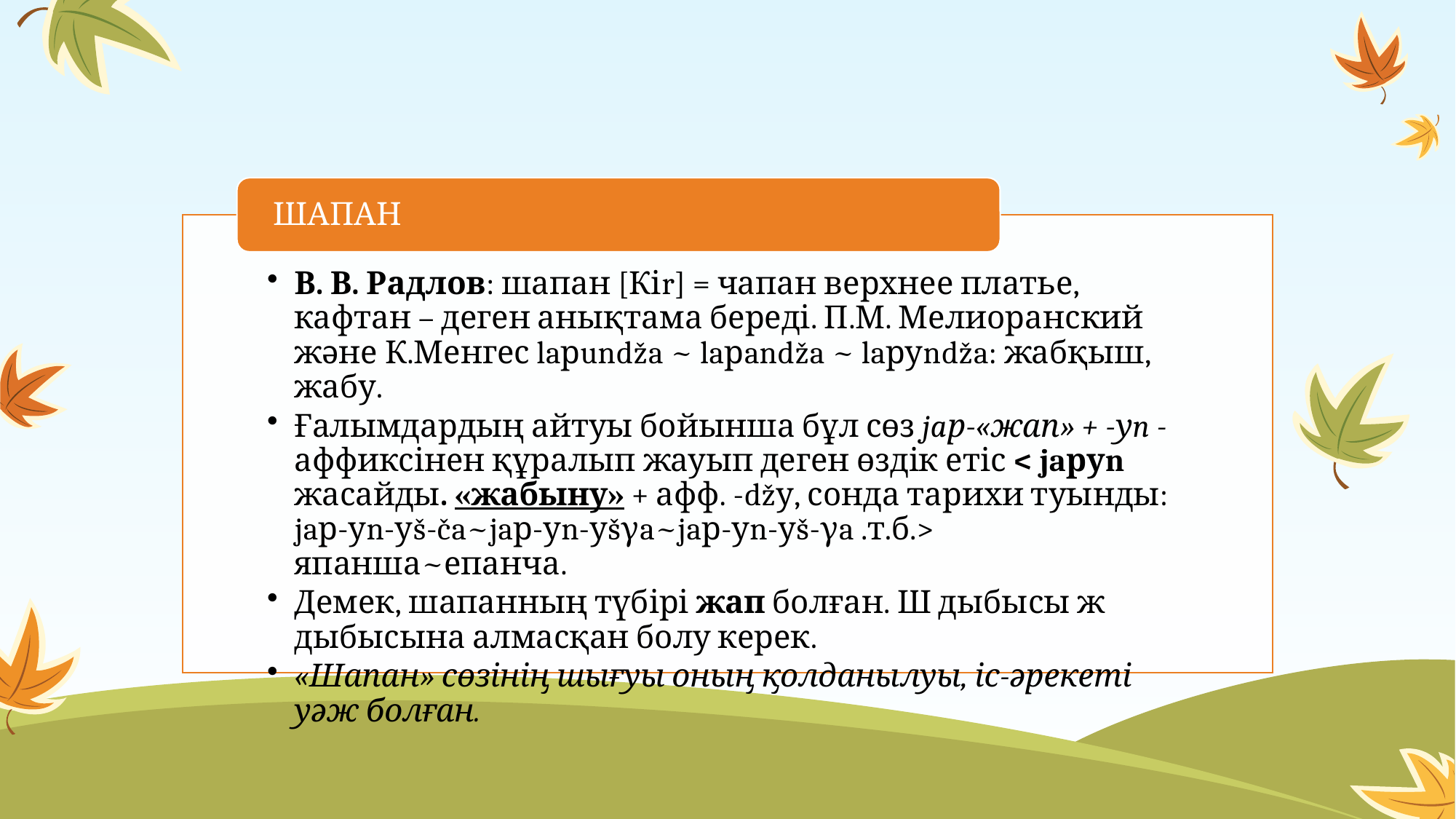

В. В. Радлов: шапан [Кіr] = чапан верхнее платье, кафтан – деген анықтама береді. П.М. Мелиоранский және К.Менгес laрundža ~ laрandža ~ laруndža: жабқыш, жабу.
Ғалымдардың айтуы бойынша бұл сөз jaр-«жап» + -уn - аффиксінен құралып жауып деген өздік етіс < jaруn жасайды. «жабыну» + афф. -džу, сонда тарихи туынды: jaр-уn-уš-ča~jaр-уn-уšγa~jaр-уn-уš-γa .т.б.> япанша~епанча.
Демек, шапанның түбірі жап болған. Ш дыбысы ж дыбысына алмасқан болу керек.
«Шапан» сөзінің шығуы оның қолданылуы, іс-әрекеті уәж болған.
ШАПАН